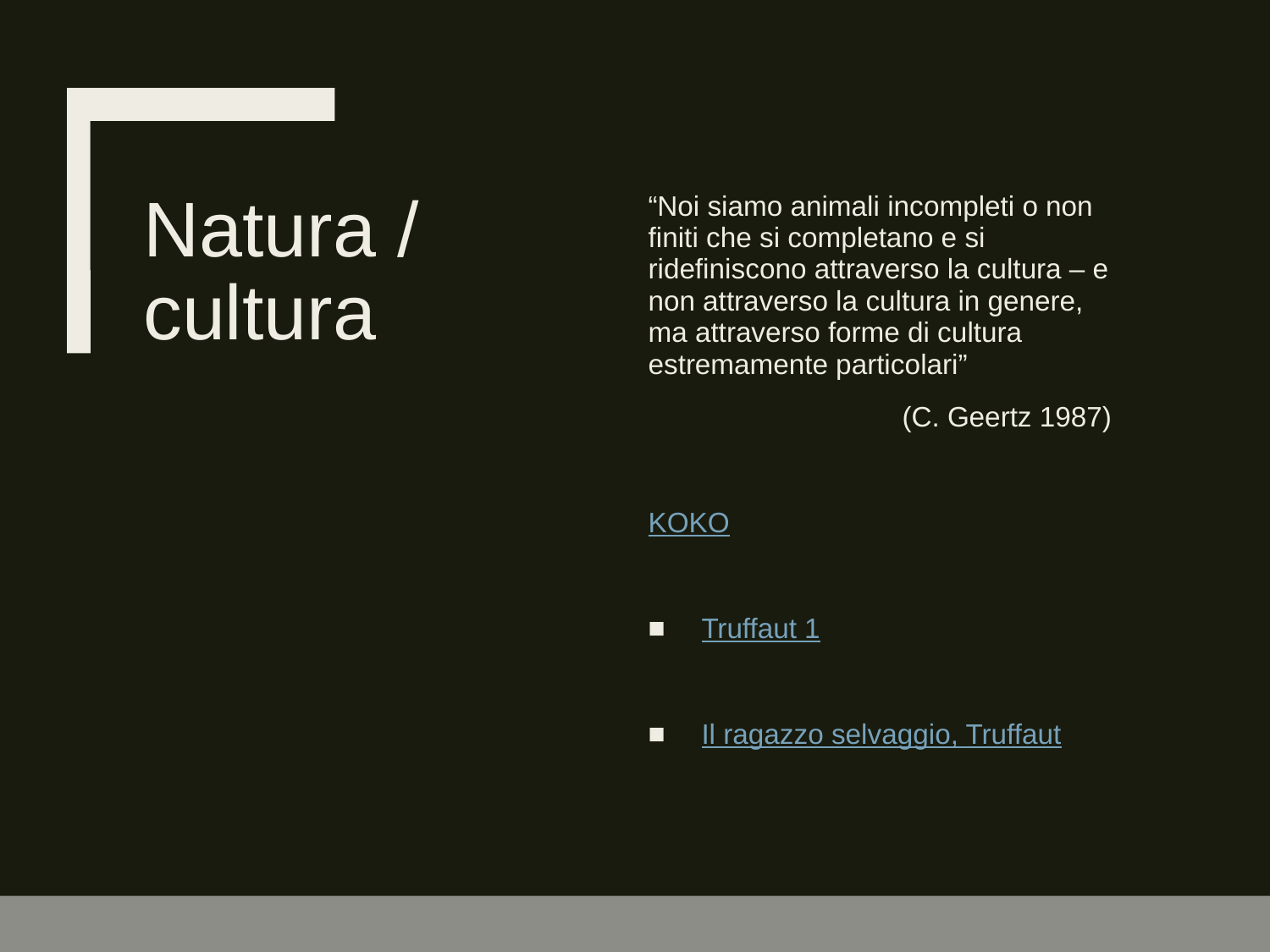

# Natura / cultura
“Noi siamo animali incompleti o non finiti che si completano e si ridefiniscono attraverso la cultura – e non attraverso la cultura in genere, ma attraverso forme di cultura estremamente particolari”
		(C. Geertz 1987)

KOKO

Truffaut 1

Il ragazzo selvaggio, Truffaut